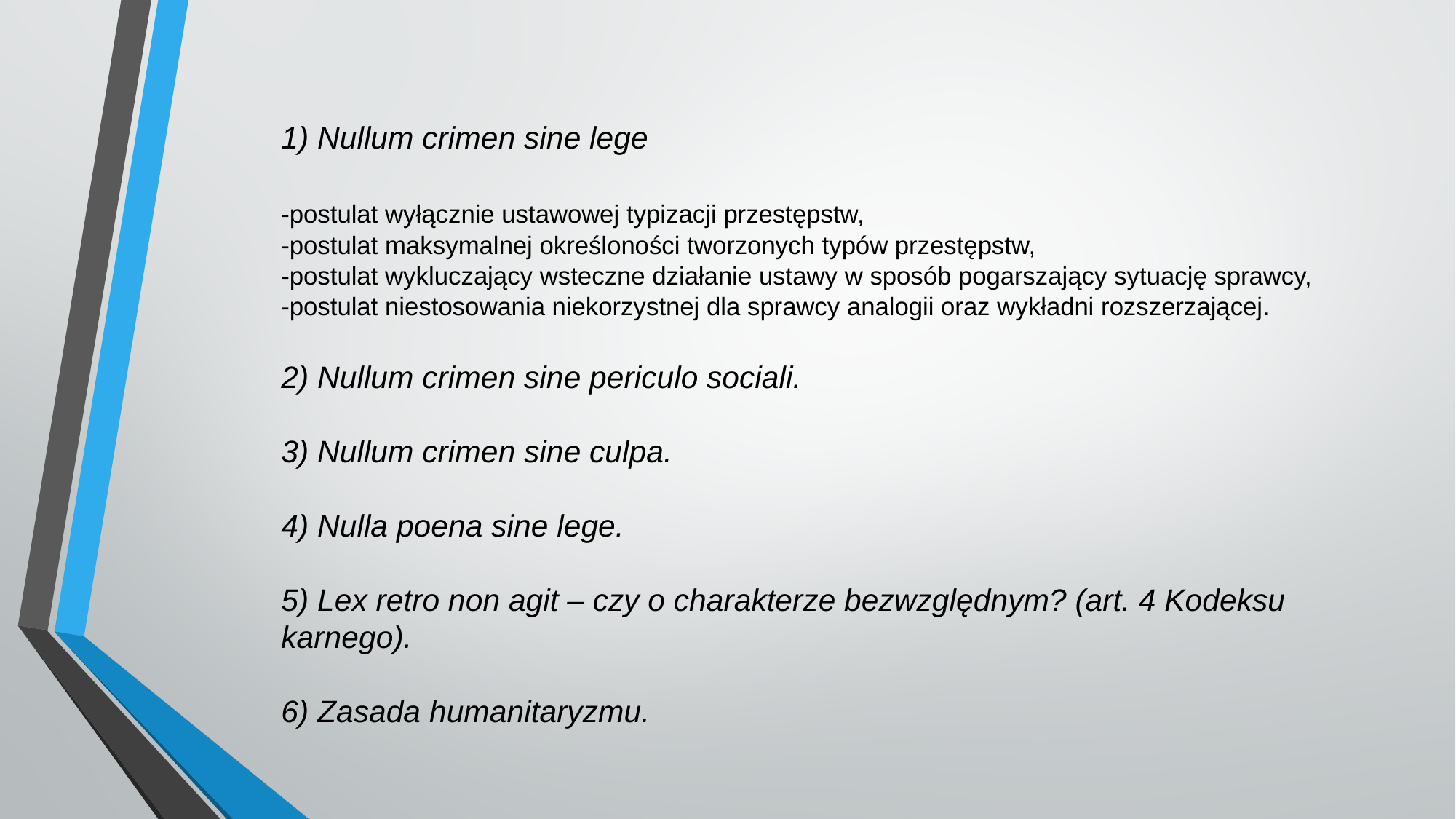

# 1) Nullum crimen sine lege -postulat wyłącznie ustawowej typizacji przestępstw, -postulat maksymalnej określoności tworzonych typów przestępstw, -postulat wykluczający wsteczne działanie ustawy w sposób pogarszający sytuację sprawcy, -postulat niestosowania niekorzystnej dla sprawcy analogii oraz wykładni rozszerzającej. 2) Nullum crimen sine periculo sociali. 3) Nullum crimen sine culpa. 4) Nulla poena sine lege. 5) Lex retro non agit – czy o charakterze bezwzględnym? (art. 4 Kodeksu karnego). 6) Zasada humanitaryzmu.